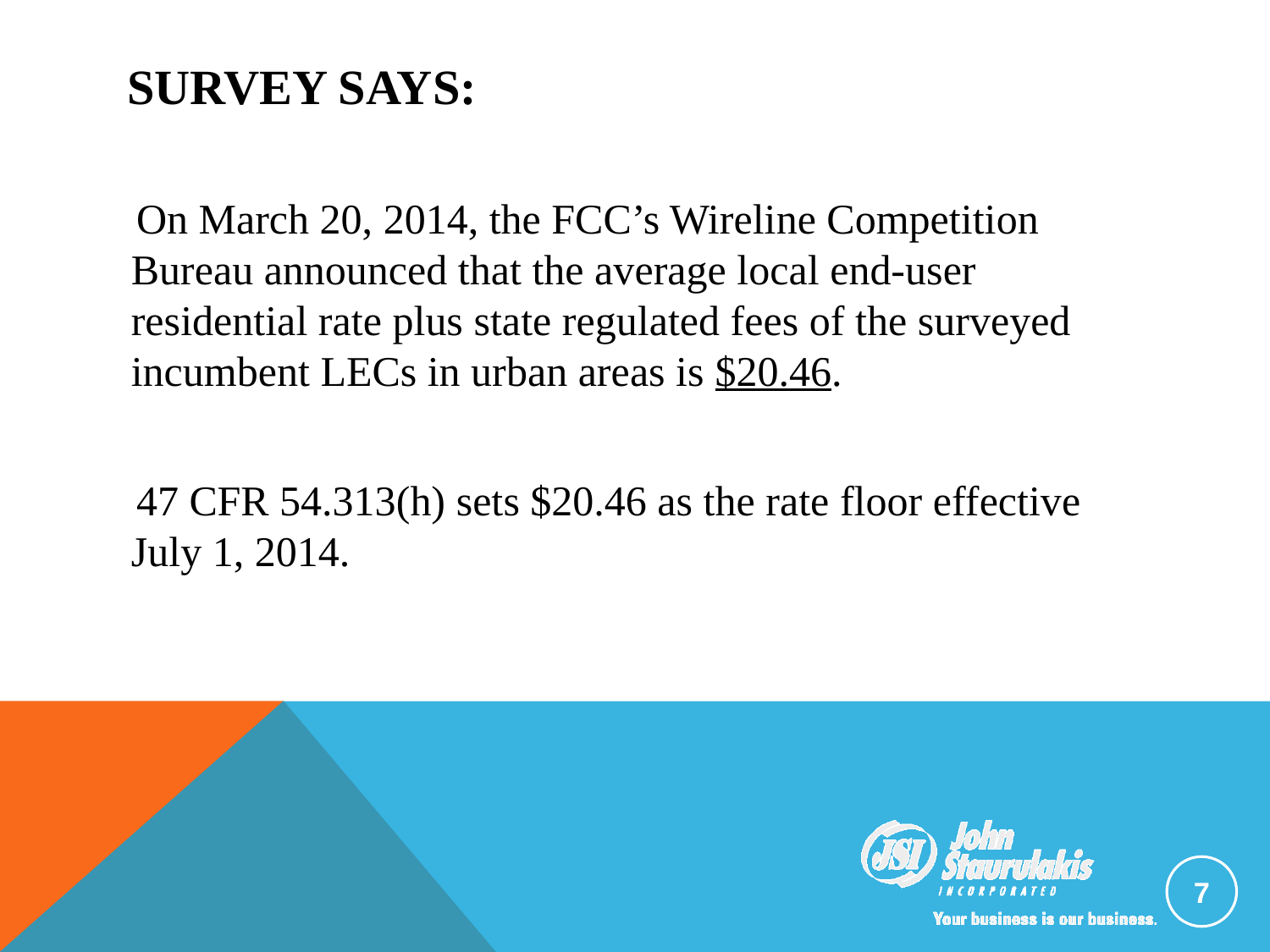

# Survey Says:
     On March 20, 2014, the FCC’s Wireline Competition Bureau announced that the average local end-user residential rate plus state regulated fees of the surveyed incumbent LECs in urban areas is $20.46.

     47 CFR 54.313(h) sets $20.46 as the rate floor effective July 1, 2014.

7